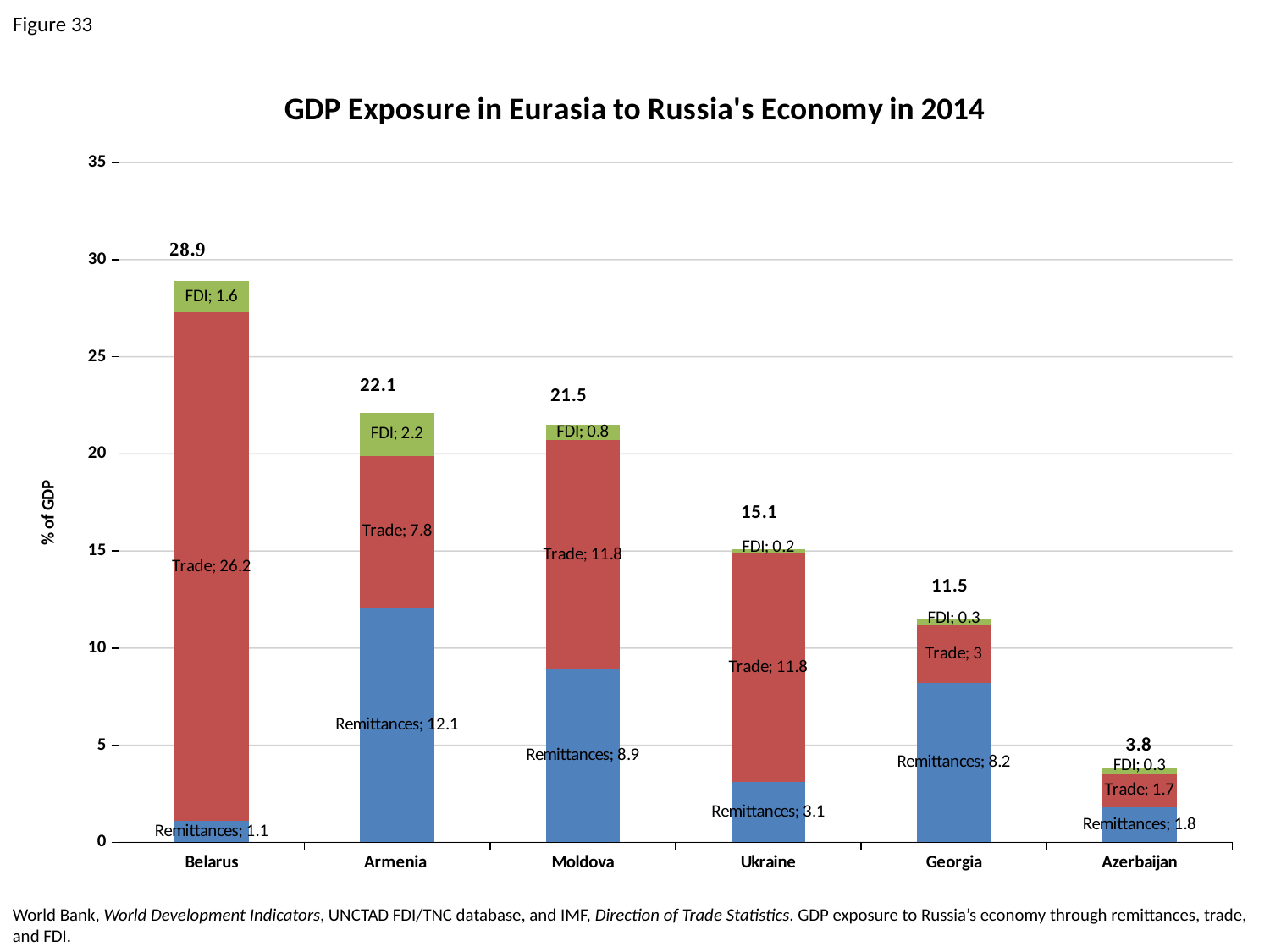

Figure 33

### Chart: GDP Exposure in Eurasia to Russia's Economy in 2014

| Category | Remittances | Trade | FDI |
|---|---|---|---|
| Belarus | 1.1 | 26.2 | 1.6 |
| Armenia  | 12.1 | 7.8 | 2.2 |
| Moldova | 8.9 | 11.8 | 0.8 |
| Ukraine | 3.1 | 11.8 | 0.2 |
| Georgia | 8.2 | 3.0 | 0.3 |
| Azerbaijan | 1.8 | 1.7 | 0.3 |
World Bank, World Development Indicators, UNCTAD FDI/TNC database, and IMF, Direction of Trade Statistics. GDP exposure to Russia’s economy through remittances, trade, and FDI.